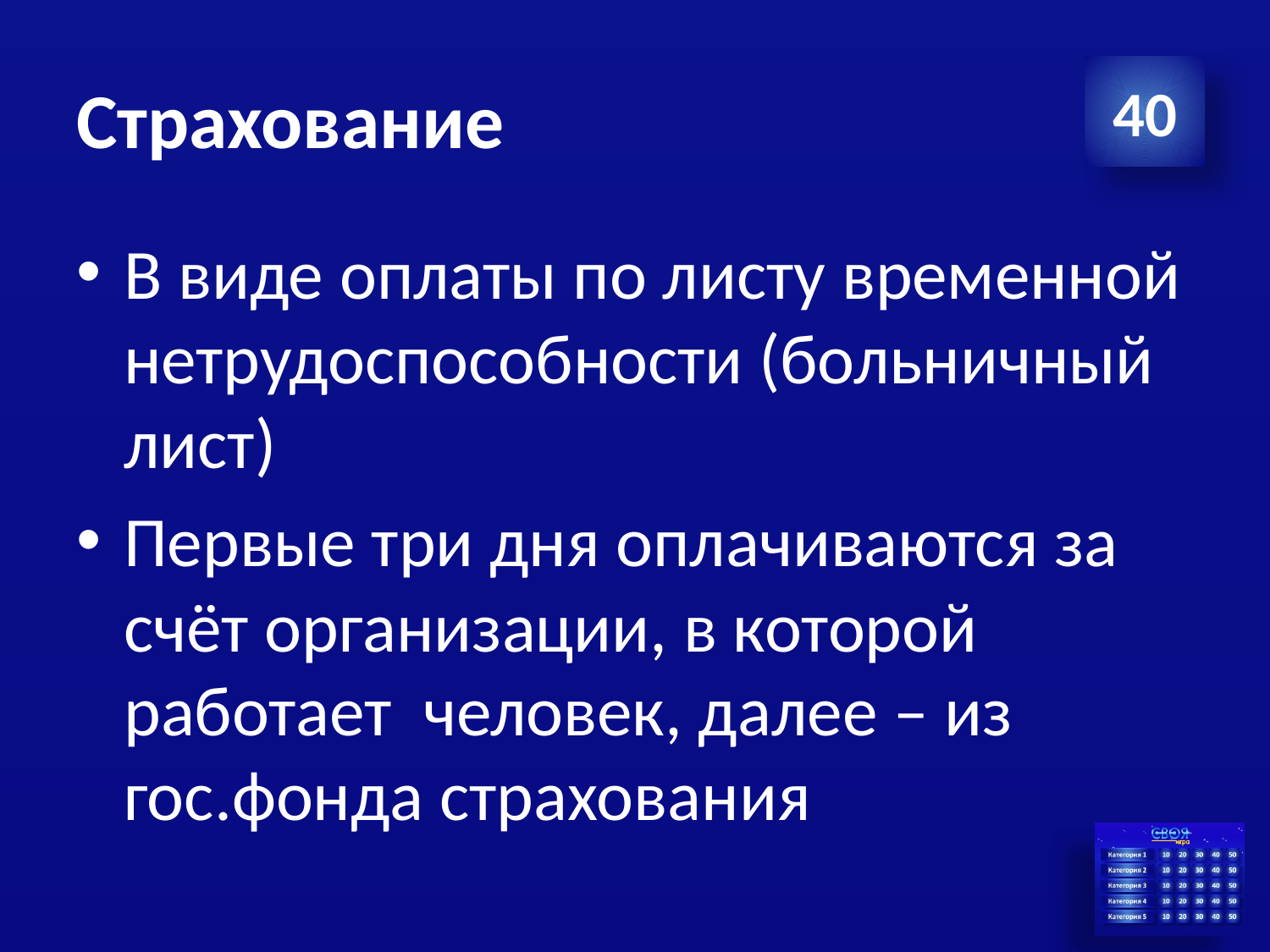

# Страхование
40
В виде оплаты по листу временной нетрудоспособности (больничный лист)
Первые три дня оплачиваются за счёт организации, в которой работает  человек, далее – из гос.фонда страхования